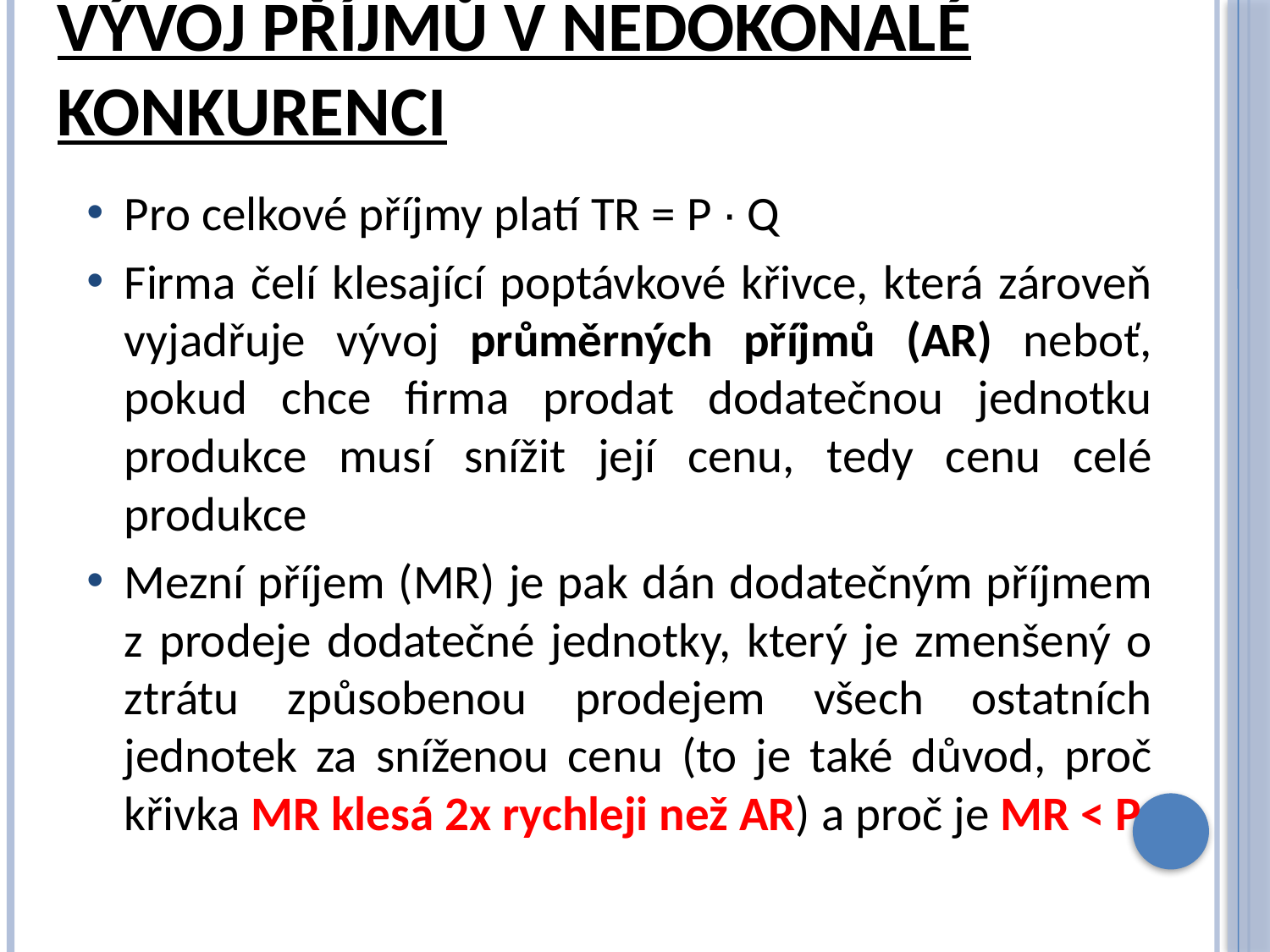

# Vývoj příjmů v nedokonalé konkurenci
Pro celkové příjmy platí TR = P ∙ Q
Firma čelí klesající poptávkové křivce, která zároveň vyjadřuje vývoj průměrných příjmů (AR) neboť, pokud chce firma prodat dodatečnou jednotku produkce musí snížit její cenu, tedy cenu celé produkce
Mezní příjem (MR) je pak dán dodatečným příjmem z prodeje dodatečné jednotky, který je zmenšený o ztrátu způsobenou prodejem všech ostatních jednotek za sníženou cenu (to je také důvod, proč křivka MR klesá 2x rychleji než AR) a proč je MR ˂ P